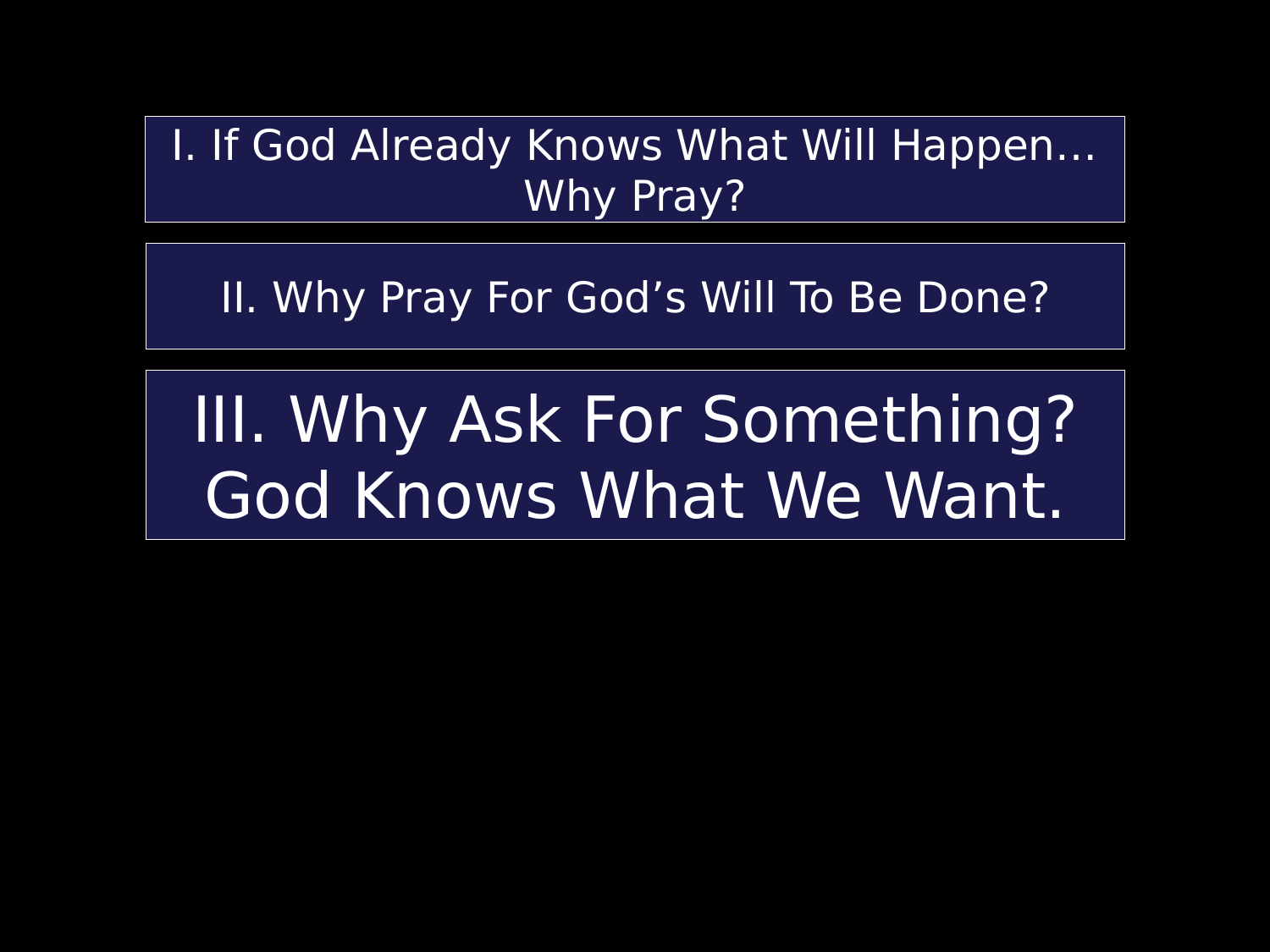

# I. If God Already Knows What Will Happen…Why Pray?
II. Why Pray For God’s Will To Be Done?
III. Why Ask For Something? God Knows What We Want.